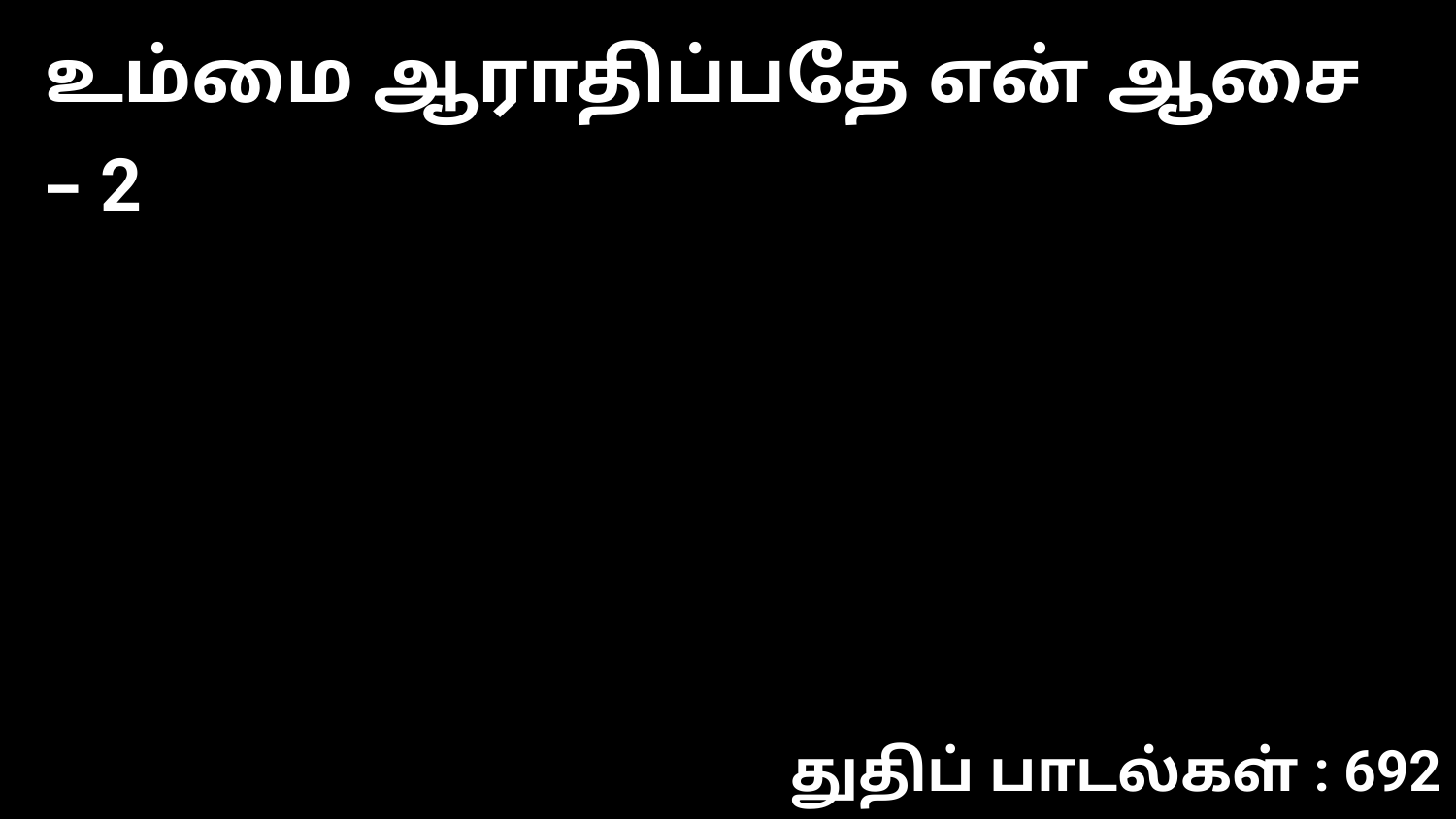

உம்மை ஆராதிப்பதே என் ஆசை – 2
துதிப் பாடல்கள் : 692